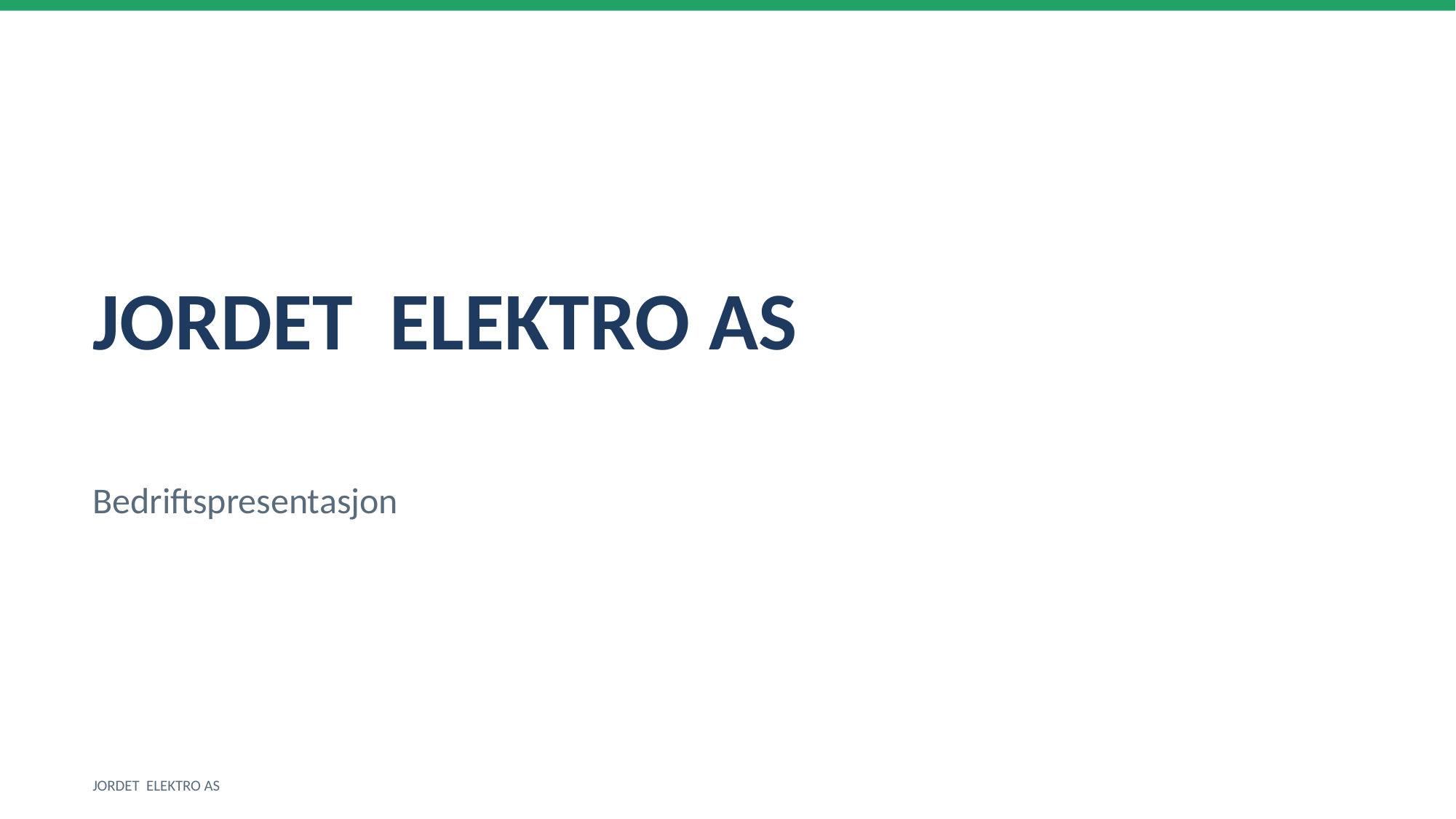

JORDET  ELEKTRO AS
Bedriftspresentasjon
JORDET  ELEKTRO AS